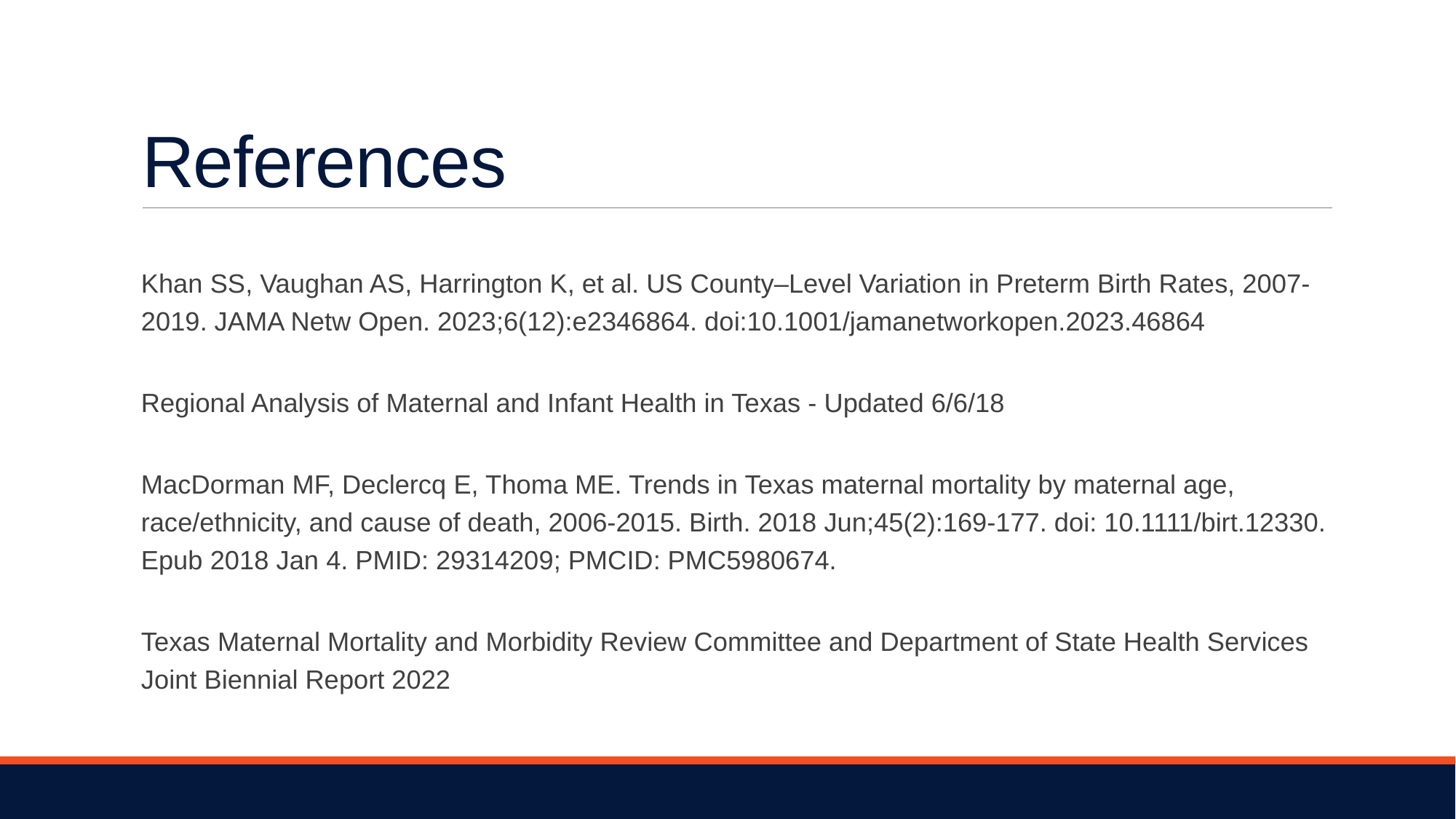

# References

Khan SS, Vaughan AS, Harrington K, et al. US County–Level Variation in Preterm Birth Rates, 2007-2019. JAMA Netw Open. 2023;6(12):e2346864. doi:10.1001/jamanetworkopen.2023.46864

Regional Analysis of Maternal and Infant Health in Texas - Updated 6/6/18

MacDorman MF, Declercq E, Thoma ME. Trends in Texas maternal mortality by maternal age, race/ethnicity, and cause of death, 2006-2015. Birth. 2018 Jun;45(2):169-177. doi: 10.1111/birt.12330. Epub 2018 Jan 4. PMID: 29314209; PMCID: PMC5980674.

Texas Maternal Mortality and Morbidity Review Committee and Department of State Health Services Joint Biennial Report 2022